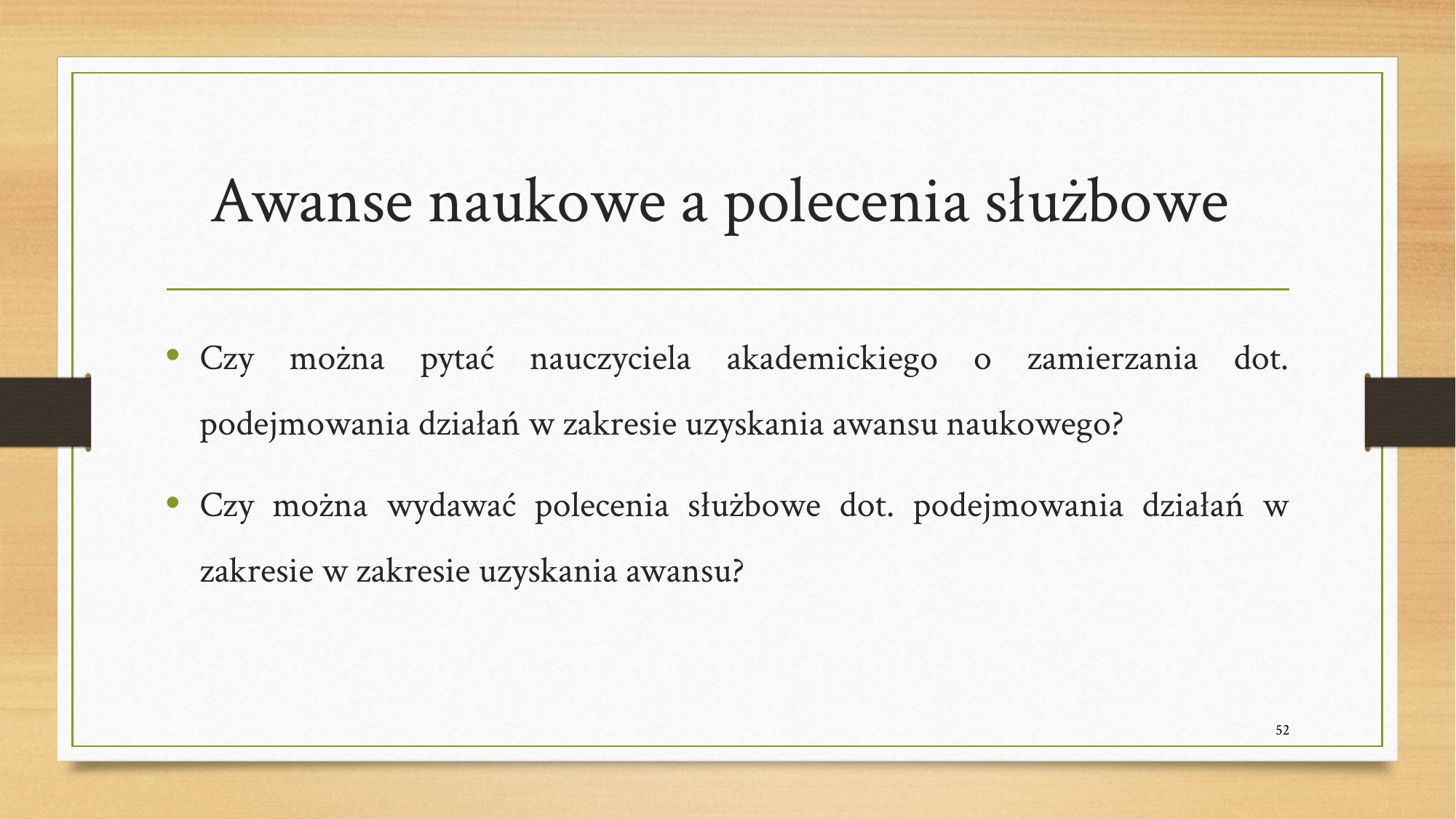

# Awanse naukowe a polecenia służbowe
Czy można pytać nauczyciela akademickiego o zamierzania dot. podejmowania działań w zakresie uzyskania awansu naukowego?
Czy można wydawać polecenia służbowe dot. podejmowania działań w zakresie w zakresie uzyskania awansu?
52